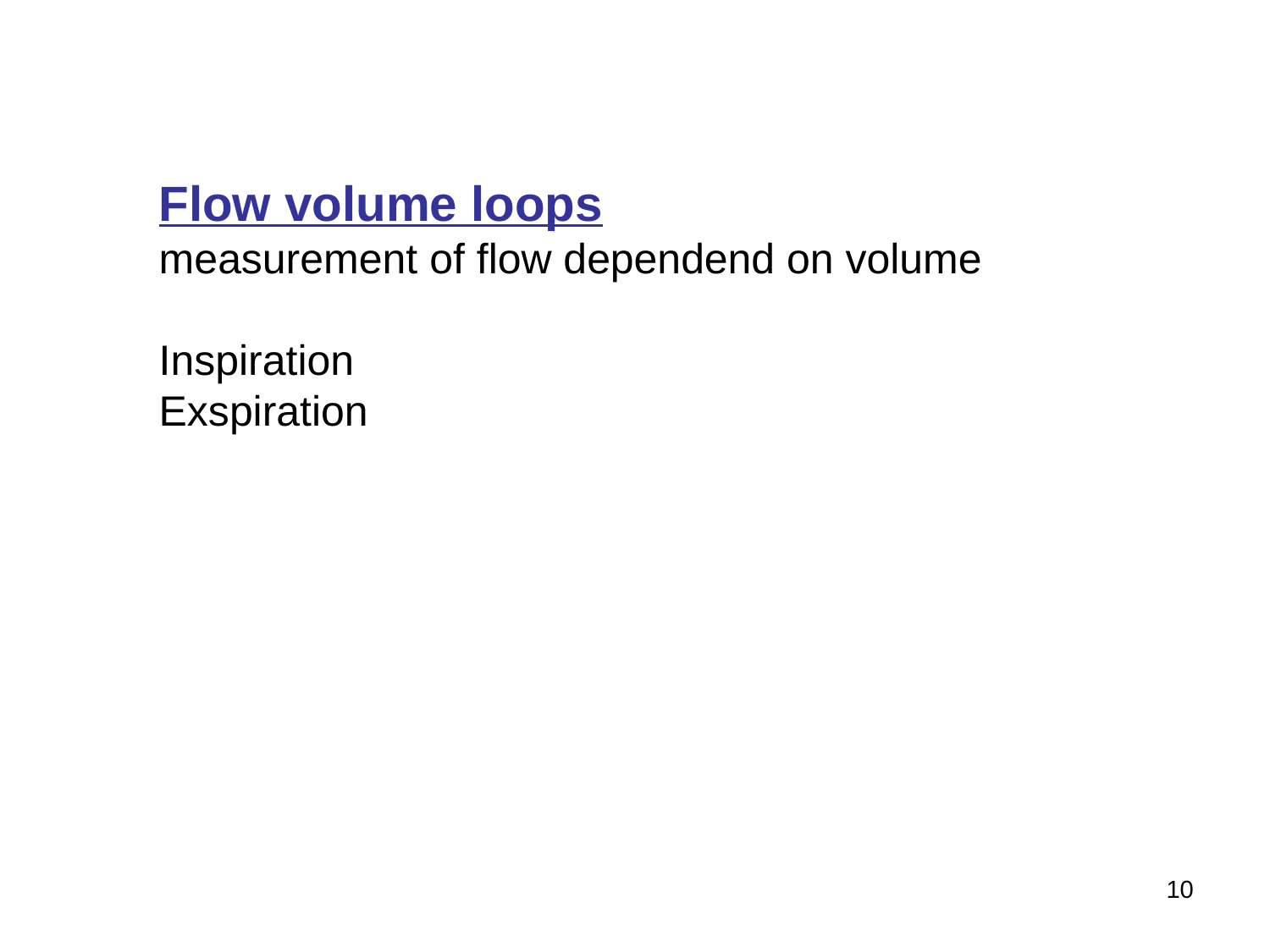

Flow volume loops
measurement of flow dependend on volume

Inspiration
Exspiration

10